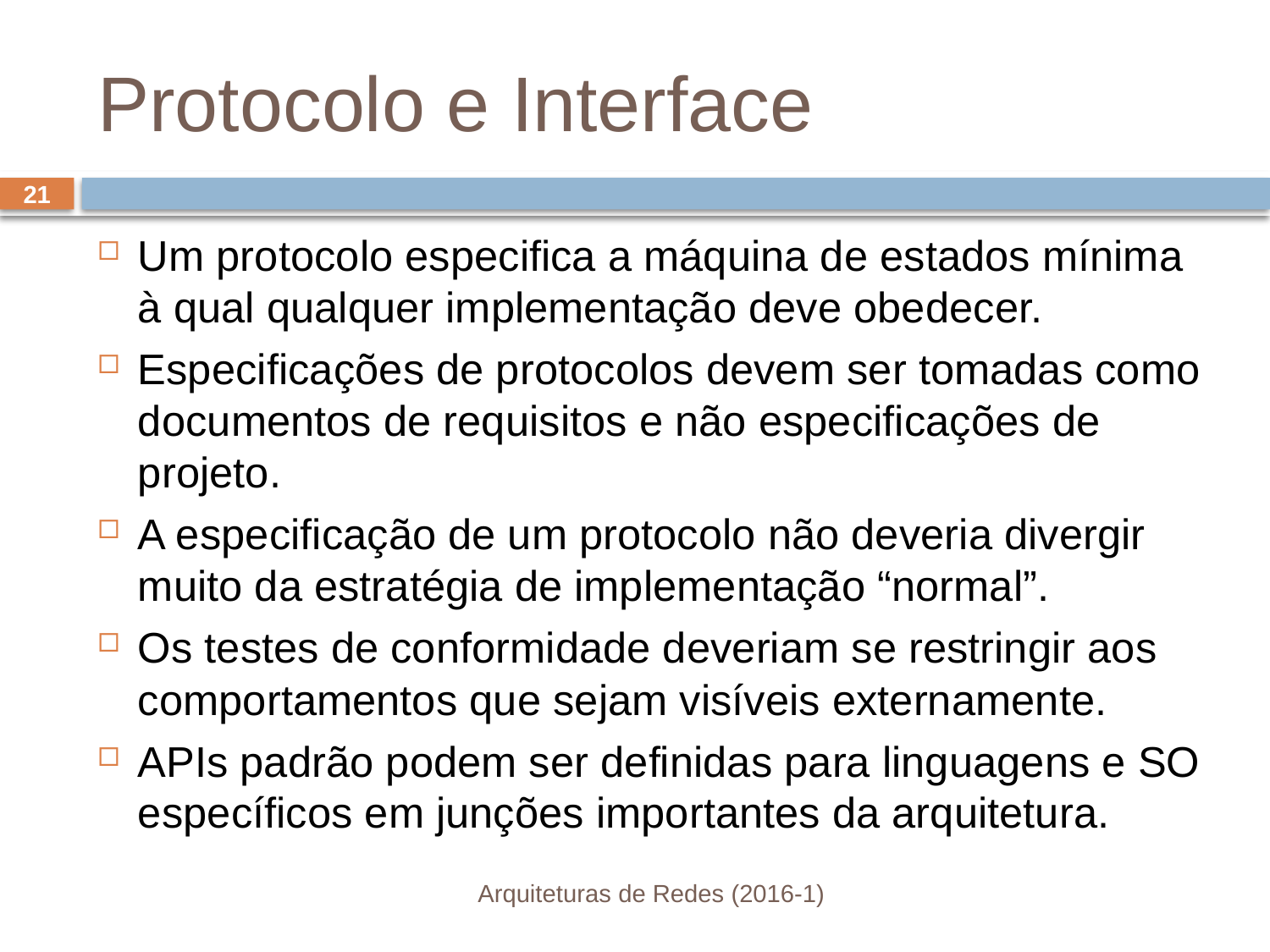

# Protocolo e Interface
21
Um protocolo especifica a máquina de estados mínima à qual qualquer implementação deve obedecer.
Especificações de protocolos devem ser tomadas como documentos de requisitos e não especificações de projeto.
A especificação de um protocolo não deveria divergir muito da estratégia de implementação “normal”.
Os testes de conformidade deveriam se restringir aos comportamentos que sejam visíveis externamente.
APIs padrão podem ser definidas para linguagens e SO específicos em junções importantes da arquitetura.
Arquiteturas de Redes (2016-1)